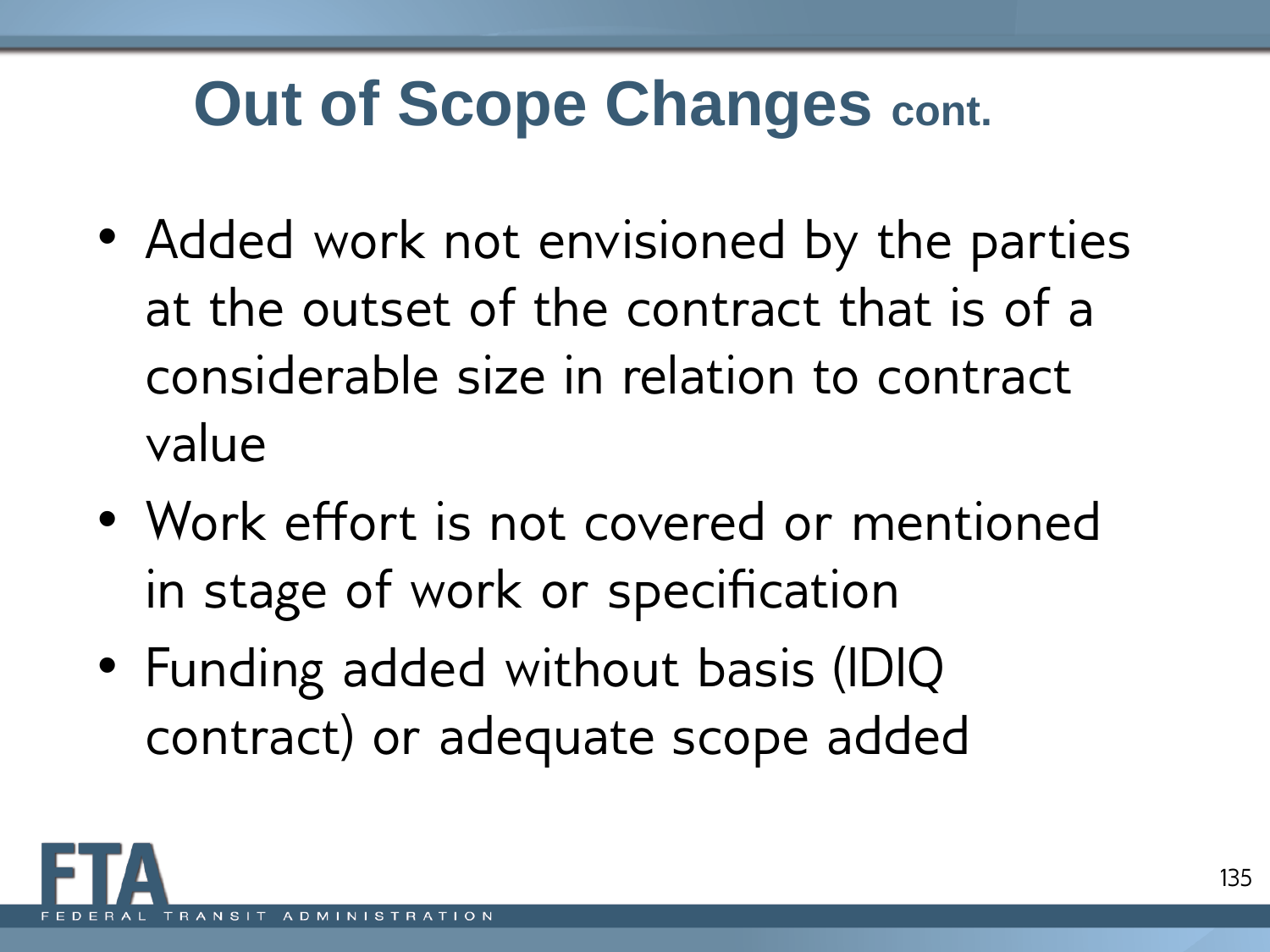

# Out of Scope Changes cont.
Added work not envisioned by the parties at the outset of the contract that is of a considerable size in relation to contract value
Work effort is not covered or mentioned in stage of work or specification
Funding added without basis (IDIQ contract) or adequate scope added